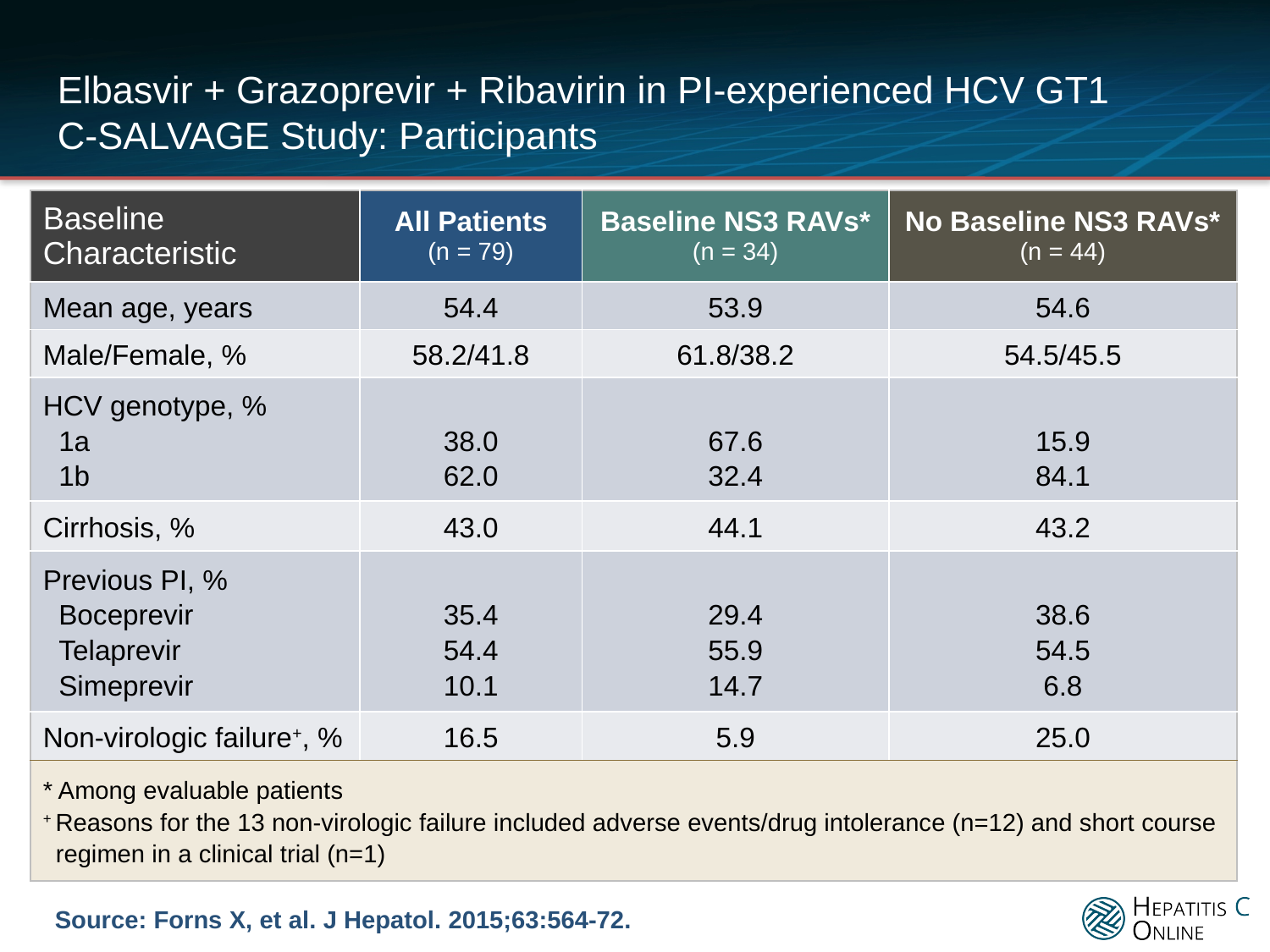

# Elbasvir + Grazoprevir + Ribavirin in PI-experienced HCV GT1 C-SALVAGE Study: Participants
| Baseline Characteristic | All Patients (n = 79) | Baseline NS3 RAVs\* (n = 34) | No Baseline NS3 RAVs\* (n = 44) |
| --- | --- | --- | --- |
| Mean age, years | 54.4 | 53.9 | 54.6 |
| Male/Female, % | 58.2/41.8 | 61.8/38.2 | 54.5/45.5 |
| HCV genotype, % 1a 1b | 38.0 62.0 | 67.6 32.4 | 15.9 84.1 |
| Cirrhosis, % | 43.0 | 44.1 | 43.2 |
| Previous PI, % Boceprevir Telaprevir Simeprevir | 35.4 54.4 10.1 | 29.4 55.9 14.7 | 38.6 54.5 6.8 |
| Non-virologic failure+, % | 16.5 | 5.9 | 25.0 |
| \* Among evaluable patients + Reasons for the 13 non-virologic failure included adverse events/drug intolerance (n=12) and short course regimen in a clinical trial (n=1) |  |  |  |
Source: Forns X, et al. J Hepatol. 2015;63:564-72.